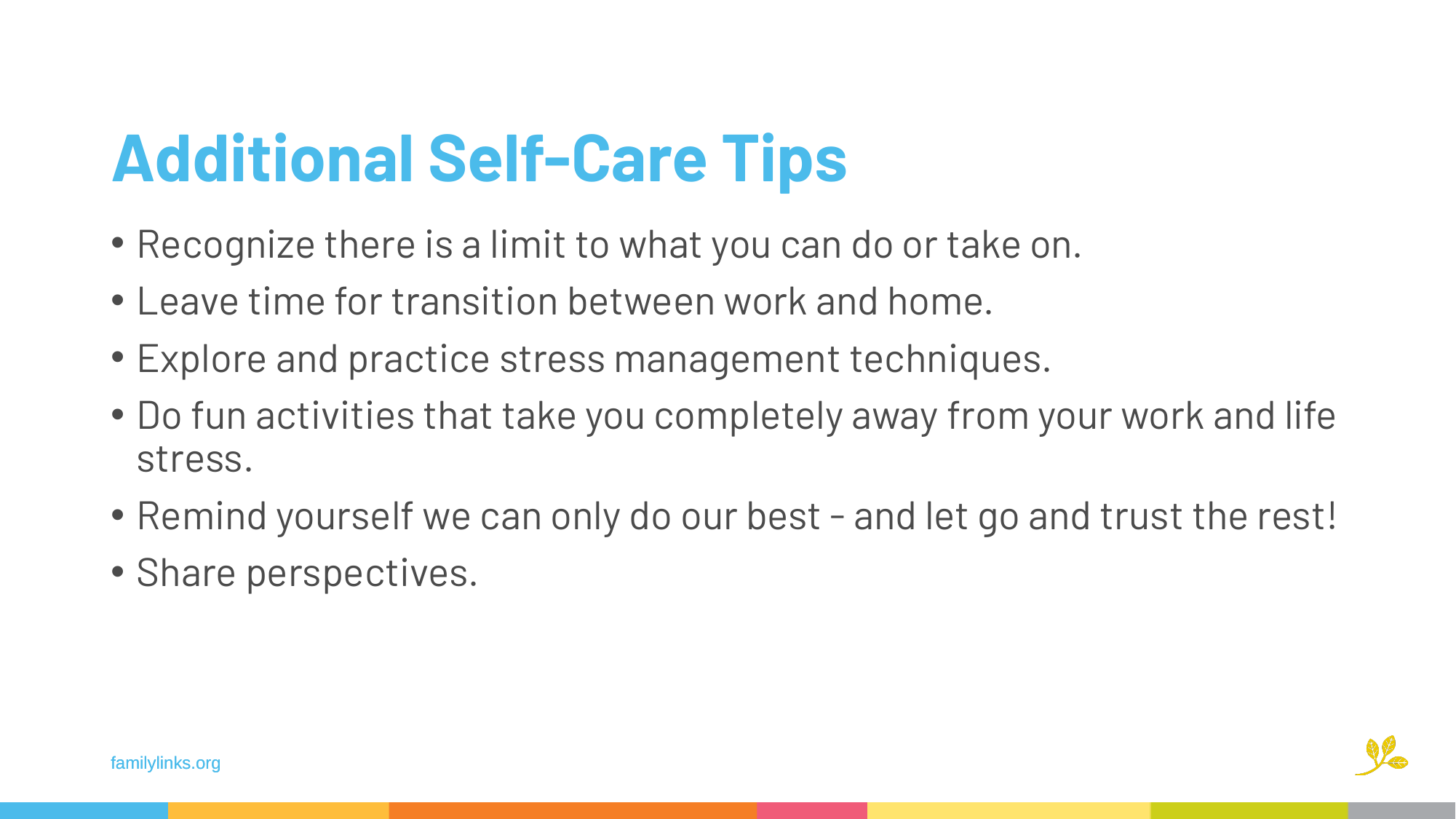

# Additional Self-Care Tips
Recognize there is a limit to what you can do or take on.
Leave time for transition between work and home.
Explore and practice stress management techniques.
Do fun activities that take you completely away from your work and life stress.
Remind yourself we can only do our best - and let go and trust the rest!
Share perspectives.